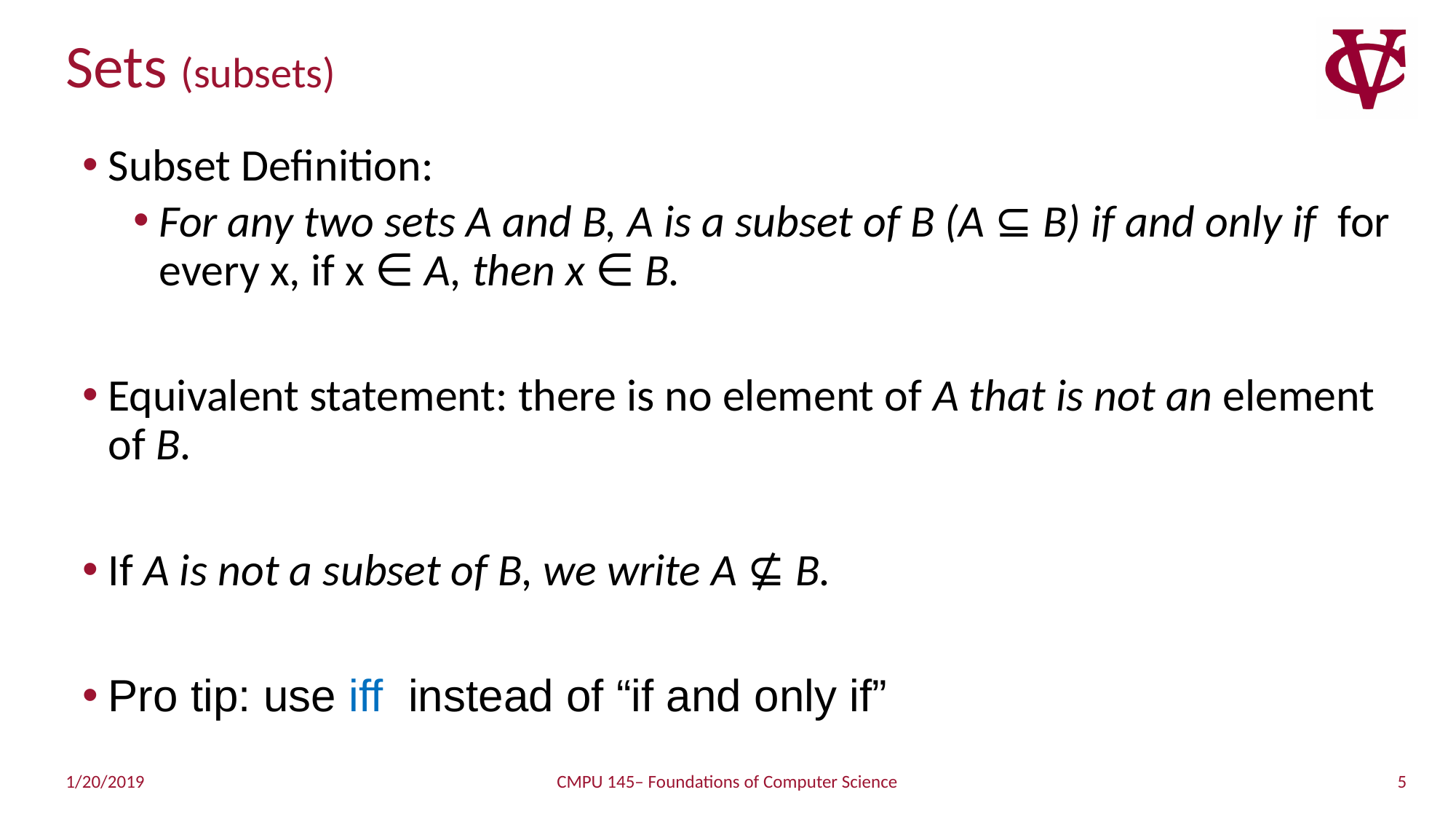

# Sets (subsets)
Subset Definition:
For any two sets A and B, A is a subset of B (A ⊆ B) if and only if  for every x, if x ∈ A, then x ∈ B.

Equivalent statement: there is no element of A that is not an element of B.

If A is not a subset of B, we write A ⊈ B.

Pro tip: use iff  instead of “if and only if”
5
1/20/2019
CMPU 145– Foundations of Computer Science